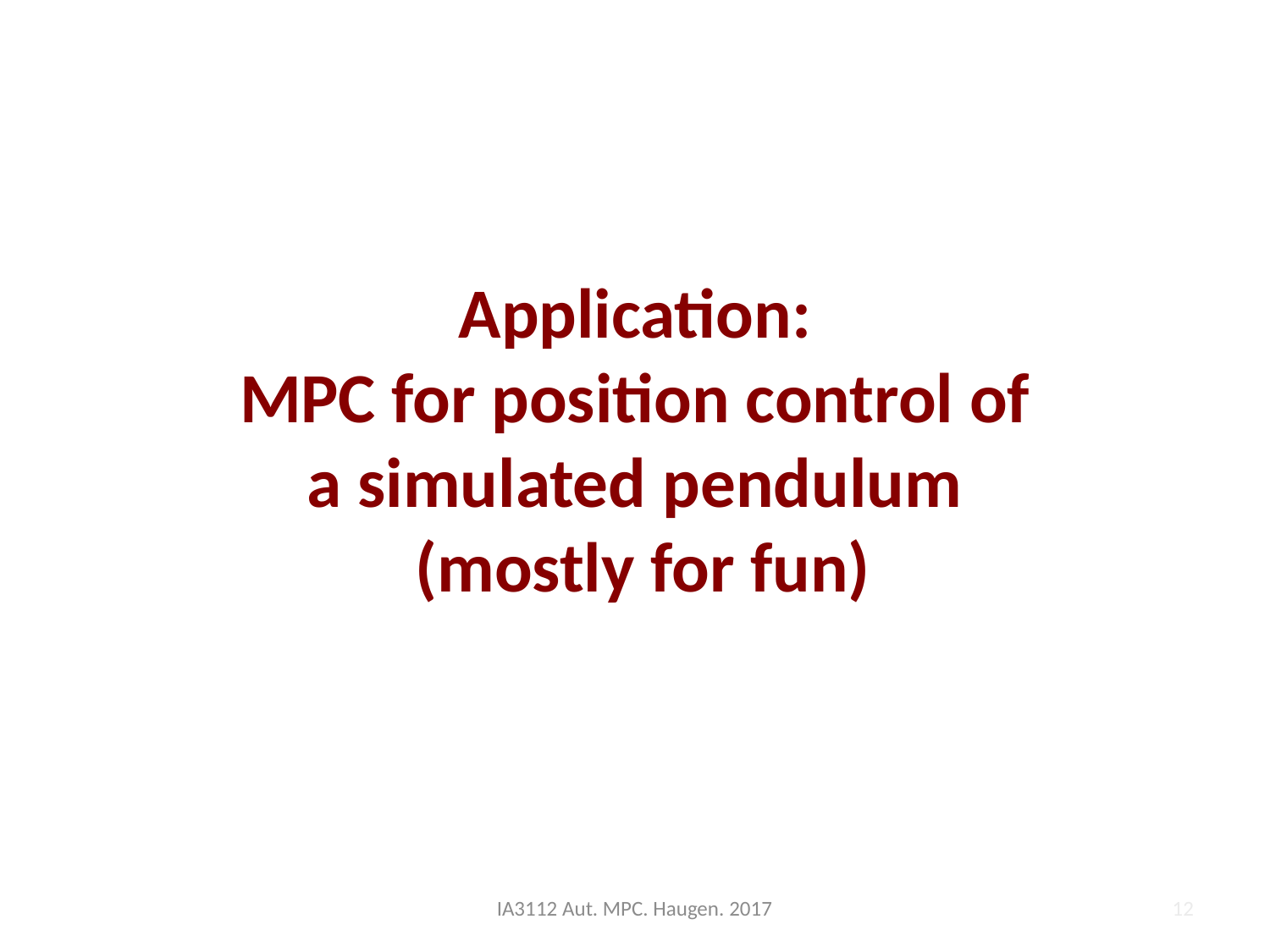

# Application: MPC for position control of a simulated pendulum (mostly for fun)
12
IA3112 Aut. MPC. Haugen. 2017